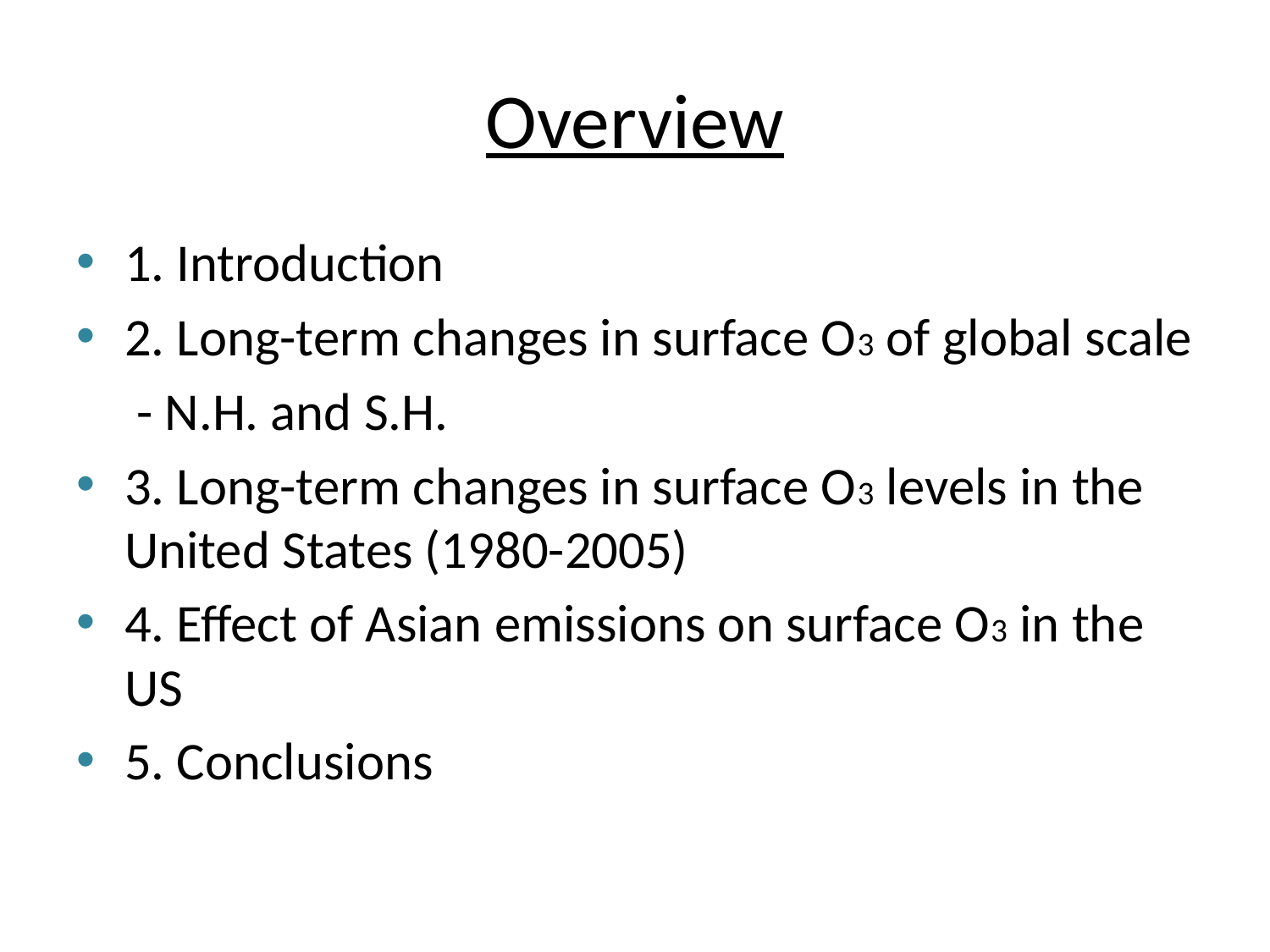

# Overview
1. Introduction
2. Long-term changes in surface O3 of global scale
     - N.H. and S.H.
3. Long-term changes in surface O3 levels in the United States (1980-2005)
4. Effect of Asian emissions on surface O3 in the US
5. Conclusions